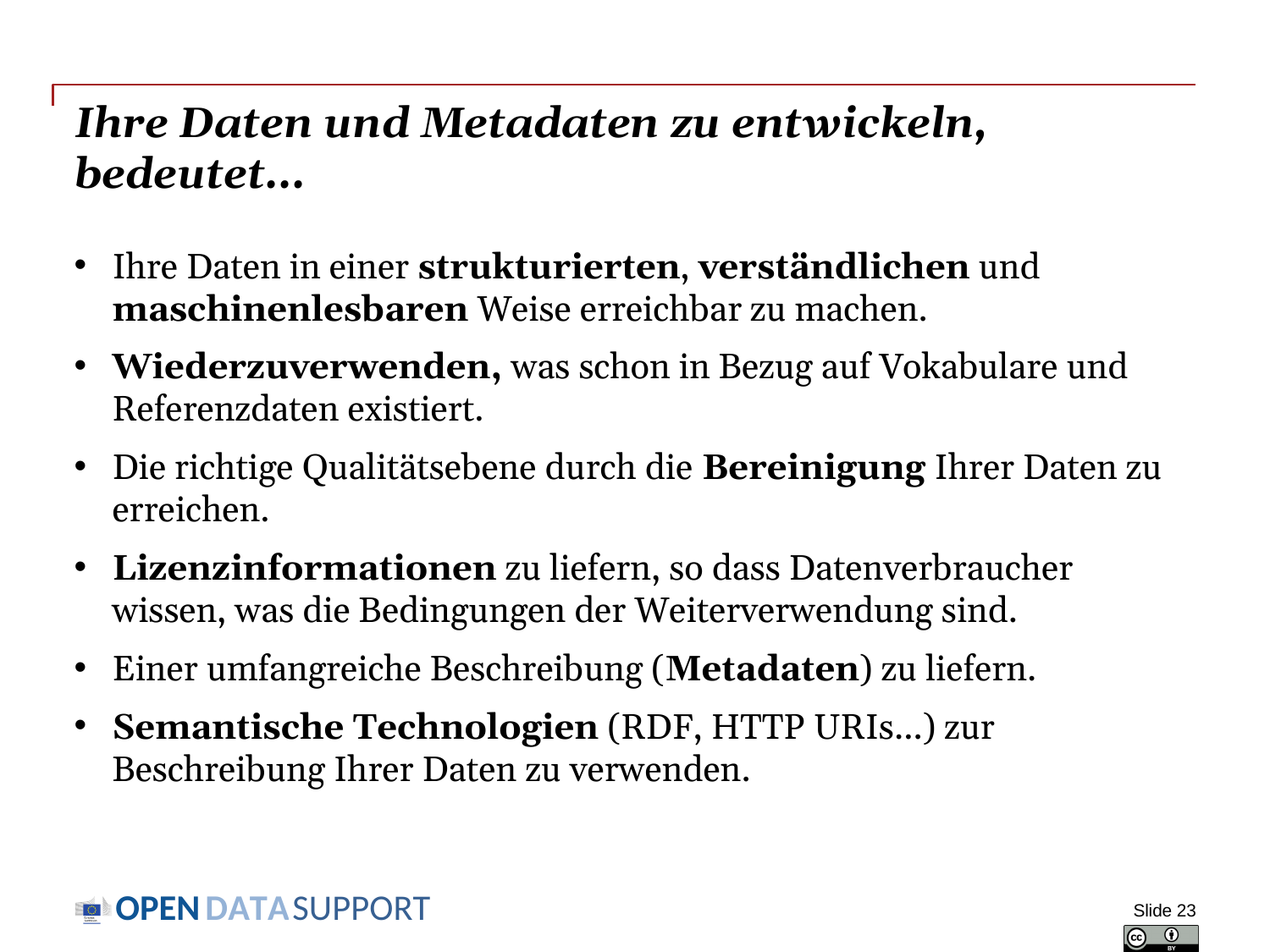

# Ihre Daten und Metadaten zu entwickeln, bedeutet...
Ihre Daten in einer strukturierten, verständlichen und maschinenlesbaren Weise erreichbar zu machen.
Wiederzuverwenden, was schon in Bezug auf Vokabulare und Referenzdaten existiert.
Die richtige Qualitätsebene durch die Bereinigung Ihrer Daten zu erreichen.
Lizenzinformationen zu liefern, so dass Datenverbraucher wissen, was die Bedingungen der Weiterverwendung sind.
Einer umfangreiche Beschreibung (Metadaten) zu liefern.
Semantische Technologien (RDF, HTTP URIs...) zur Beschreibung Ihrer Daten zu verwenden.

Slide 23